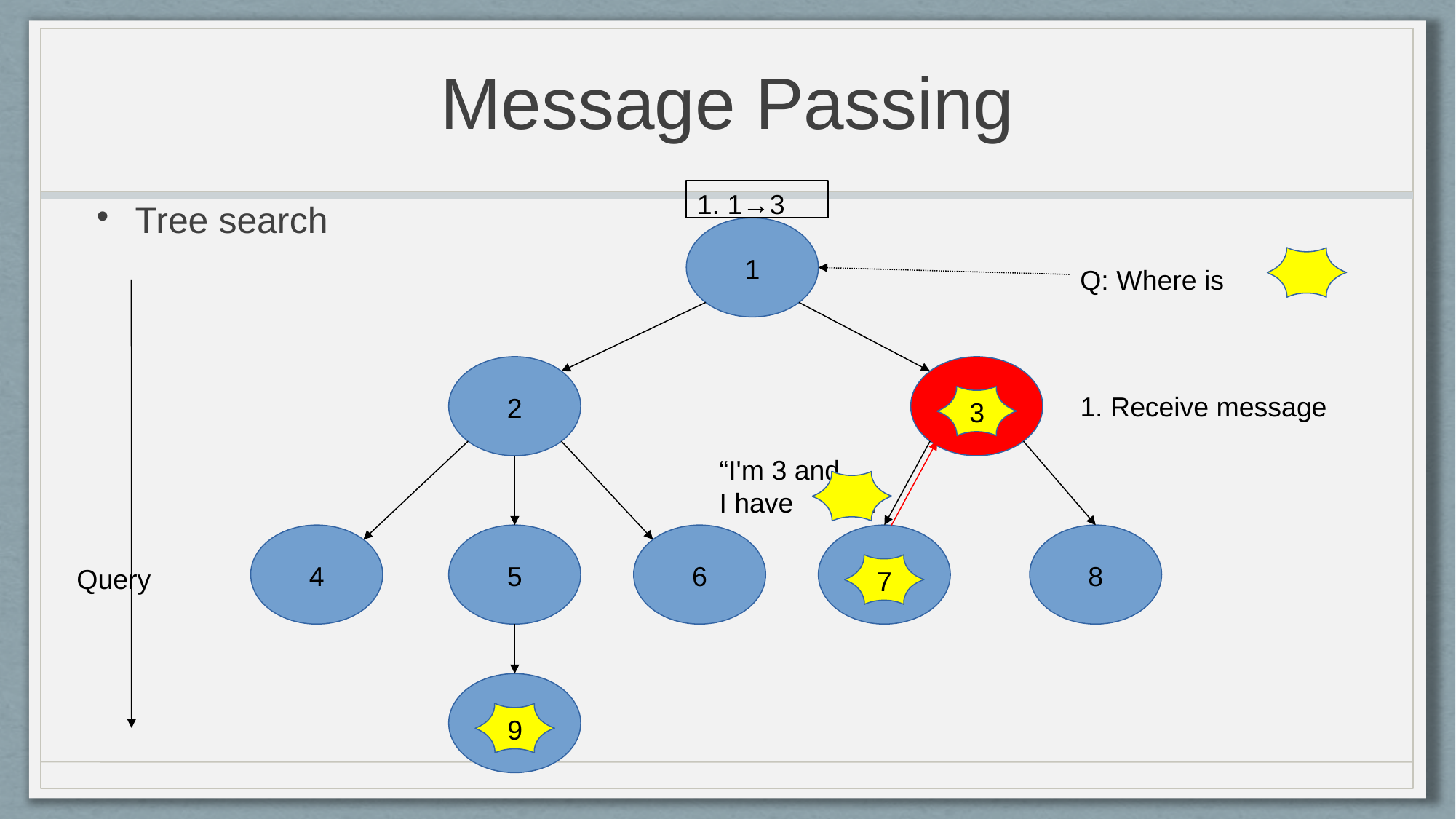

# Message Passing
1. 1→3
Tree search
1

Q: Where is           ?
2

1. Receive message
3

“I'm 3 and
I have          !”

4
5
6

8
Query
7

9